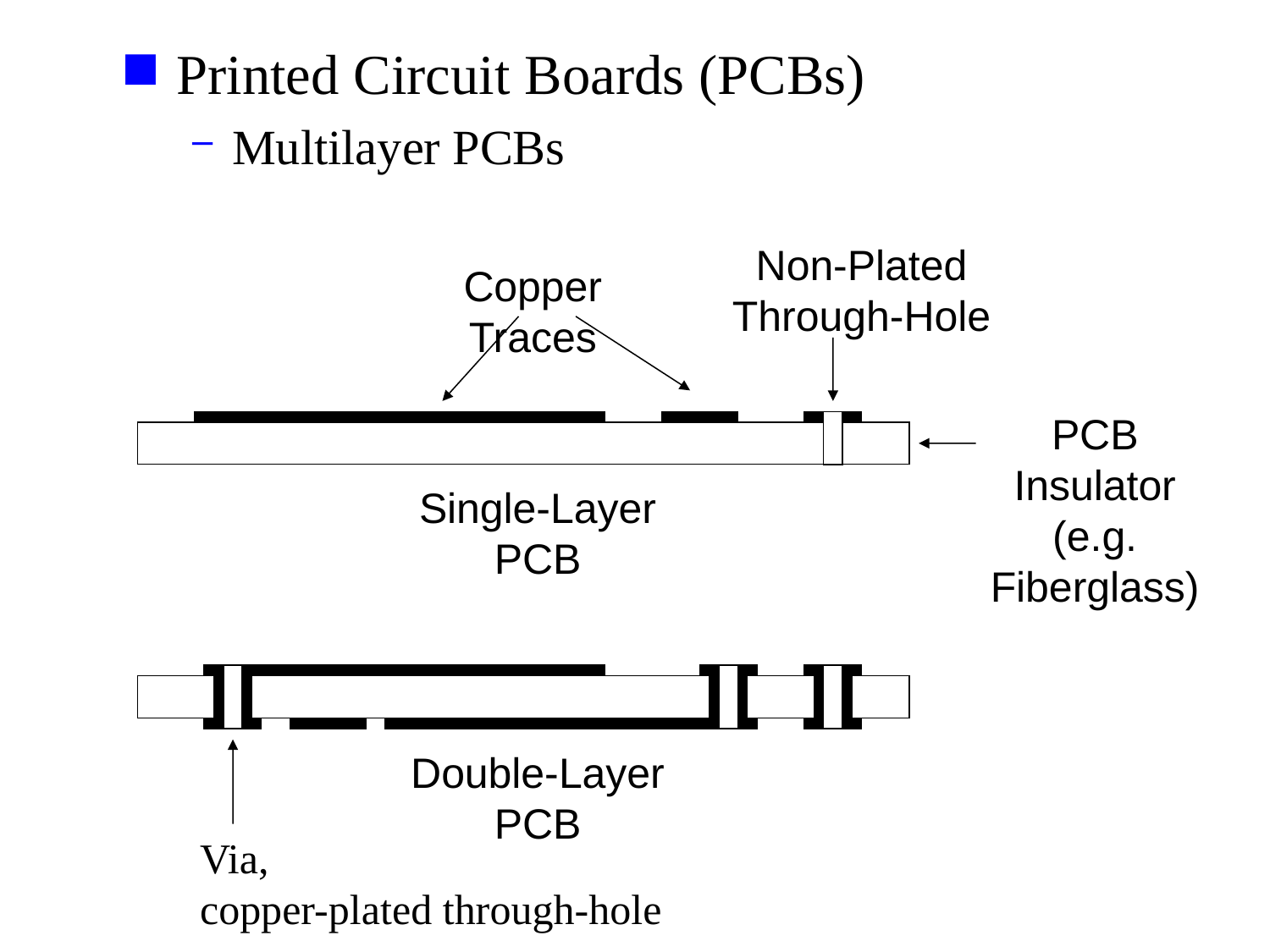

Printed Circuit Boards (PCBs)
Multilayer PCBs
Non-Plated
Through-Hole
Copper Traces

PCB Insulator
(e.g. Fiberglass)

Single-Layer PCB

Double-Layer PCB
Via,
copper-plated through-hole